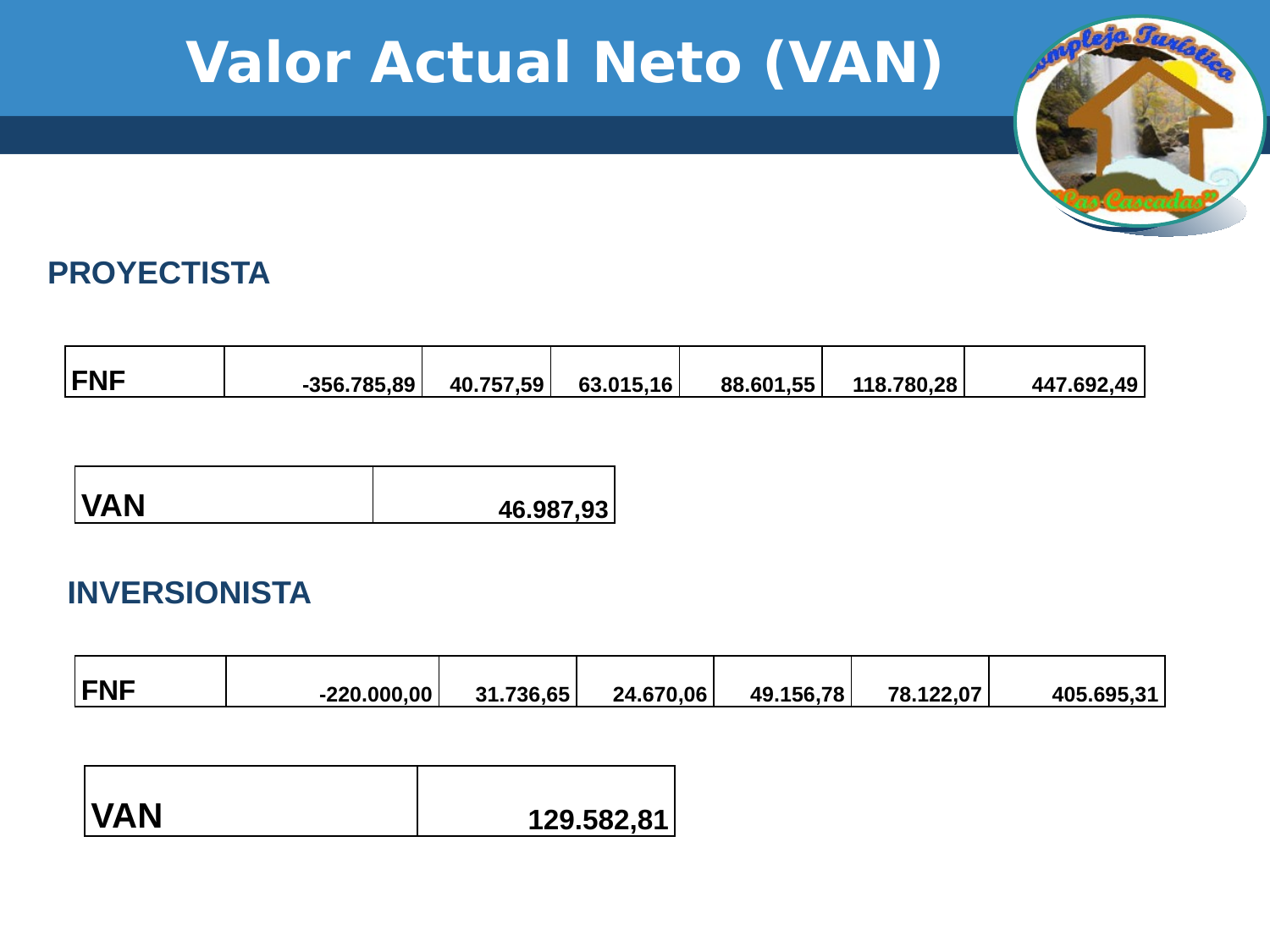

# Valor Actual Neto (VAN)
PROYECTISTA

| FNF | -356.785,89 | 40.757,59 | 63.015,16 | 88.601,55 | 118.780,28 | 447.692,49 |
| --- | --- | --- | --- | --- | --- | --- |
| VAN | 46.987,93 |
| --- | --- |
INVERSIONISTA

| FNF | -220.000,00 | 31.736,65 | 24.670,06 | 49.156,78 | 78.122,07 | 405.695,31 |
| --- | --- | --- | --- | --- | --- | --- |
| VAN | 129.582,81 |
| --- | --- |